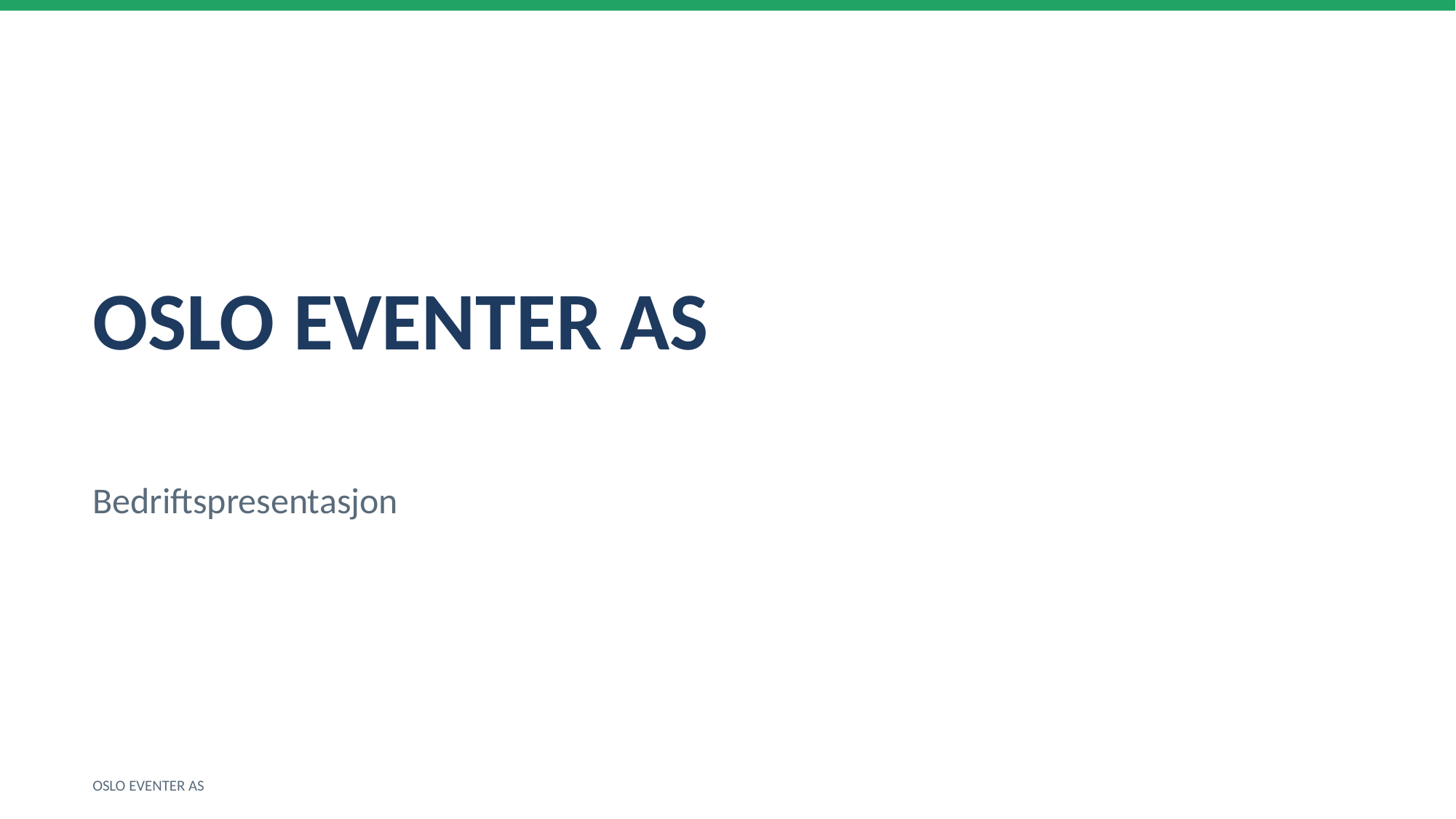

OSLO EVENTER AS
Bedriftspresentasjon
OSLO EVENTER AS